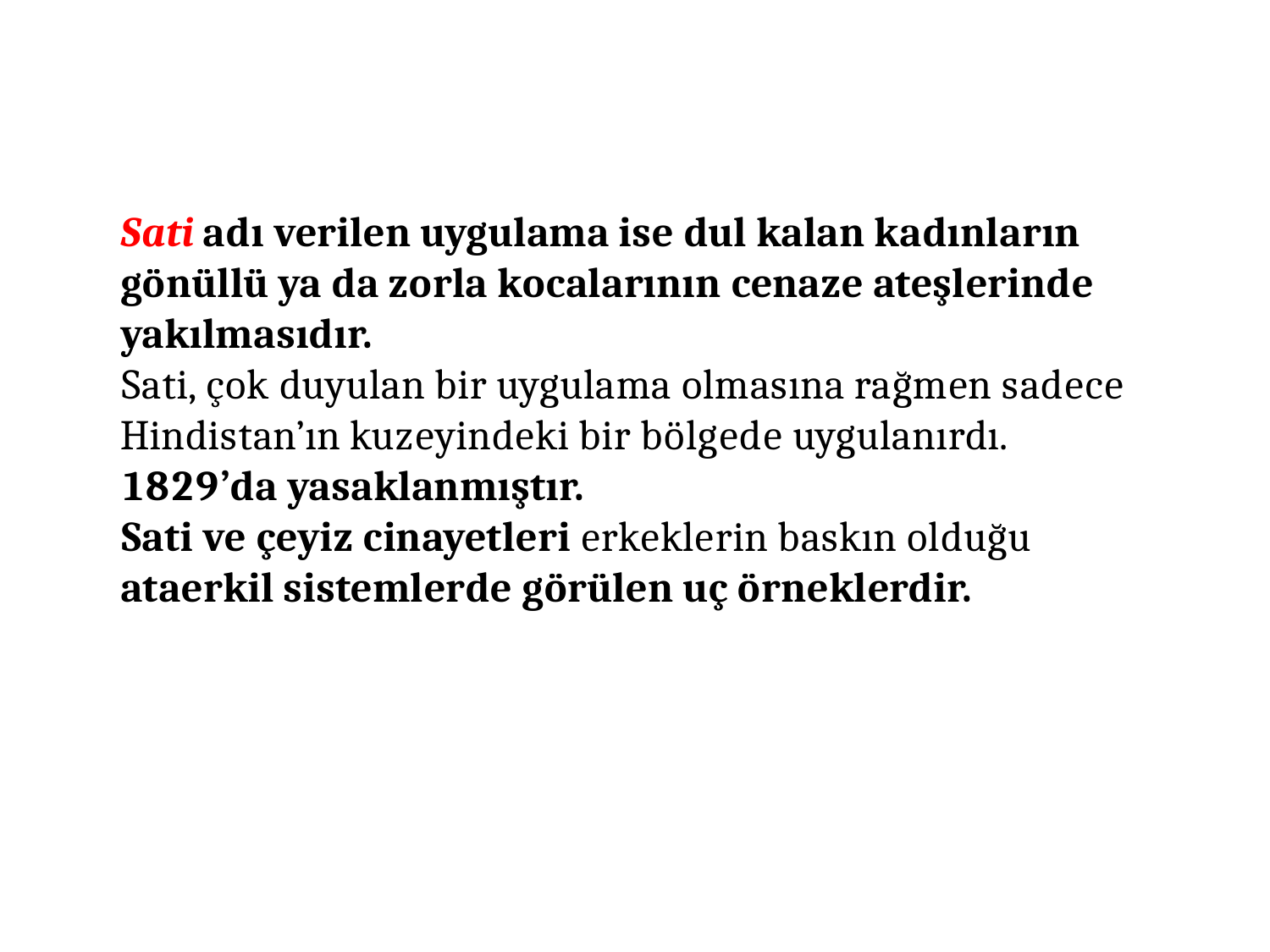

Sati adı verilen uygulama ise dul kalan kadınların gönüllü ya da zorla kocalarının cenaze ateşlerinde yakılmasıdır.
Sati, çok duyulan bir uygulama olmasına rağmen sadece Hindistan’ın kuzeyindeki bir bölgede uygulanırdı. 1829’da yasaklanmıştır.
Sati ve çeyiz cinayetleri erkeklerin baskın olduğu ataerkil sistemlerde görülen uç örneklerdir.